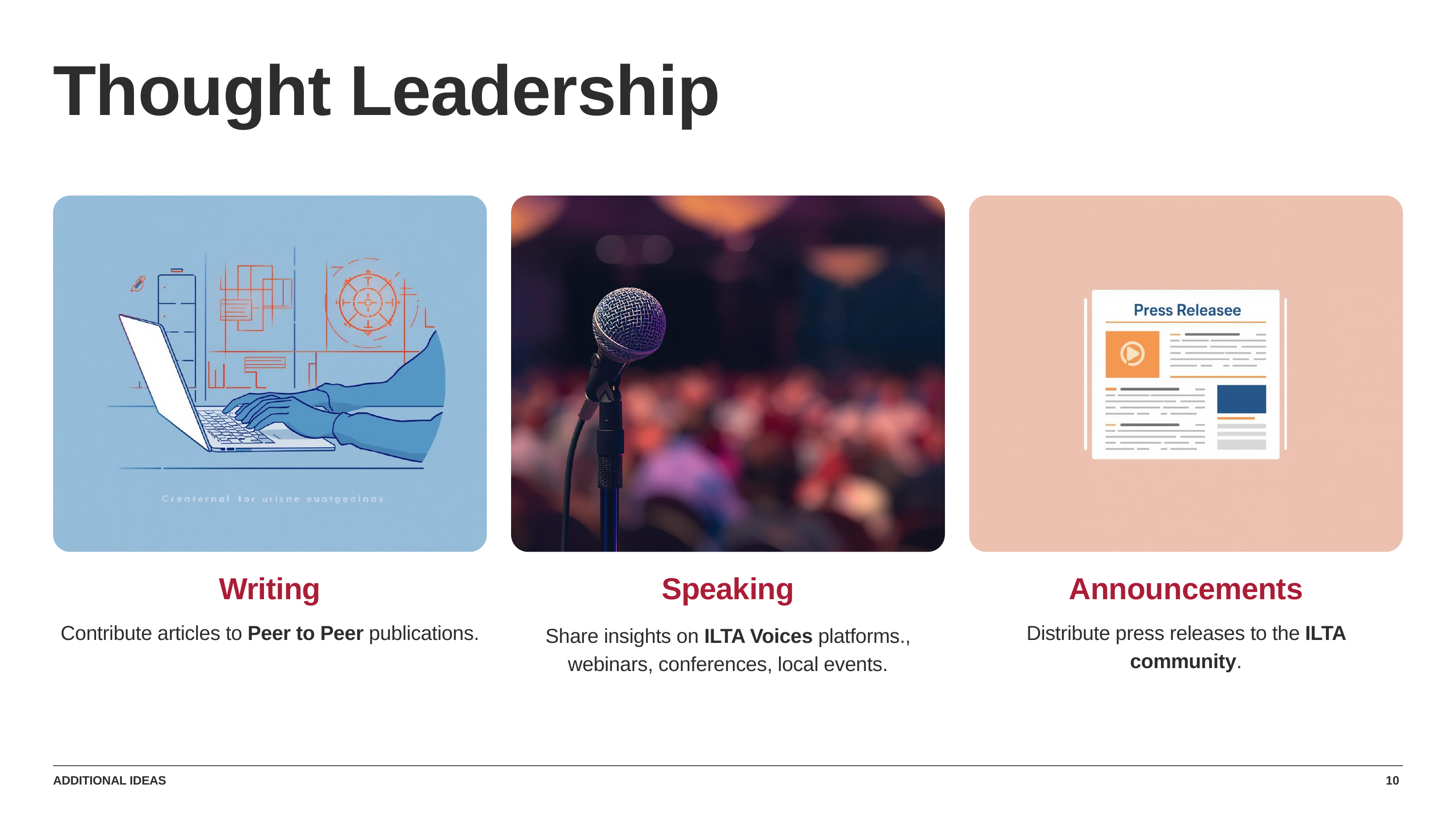

Thought Leadership

Writing
Contribute articles to Peer to Peer publications.
Speaking
Share insights on ILTA Voices platforms., webinars, conferences, local events.
Announcements
Distribute press releases to the ILTA community.

10
ADDITIONAL IDEAS